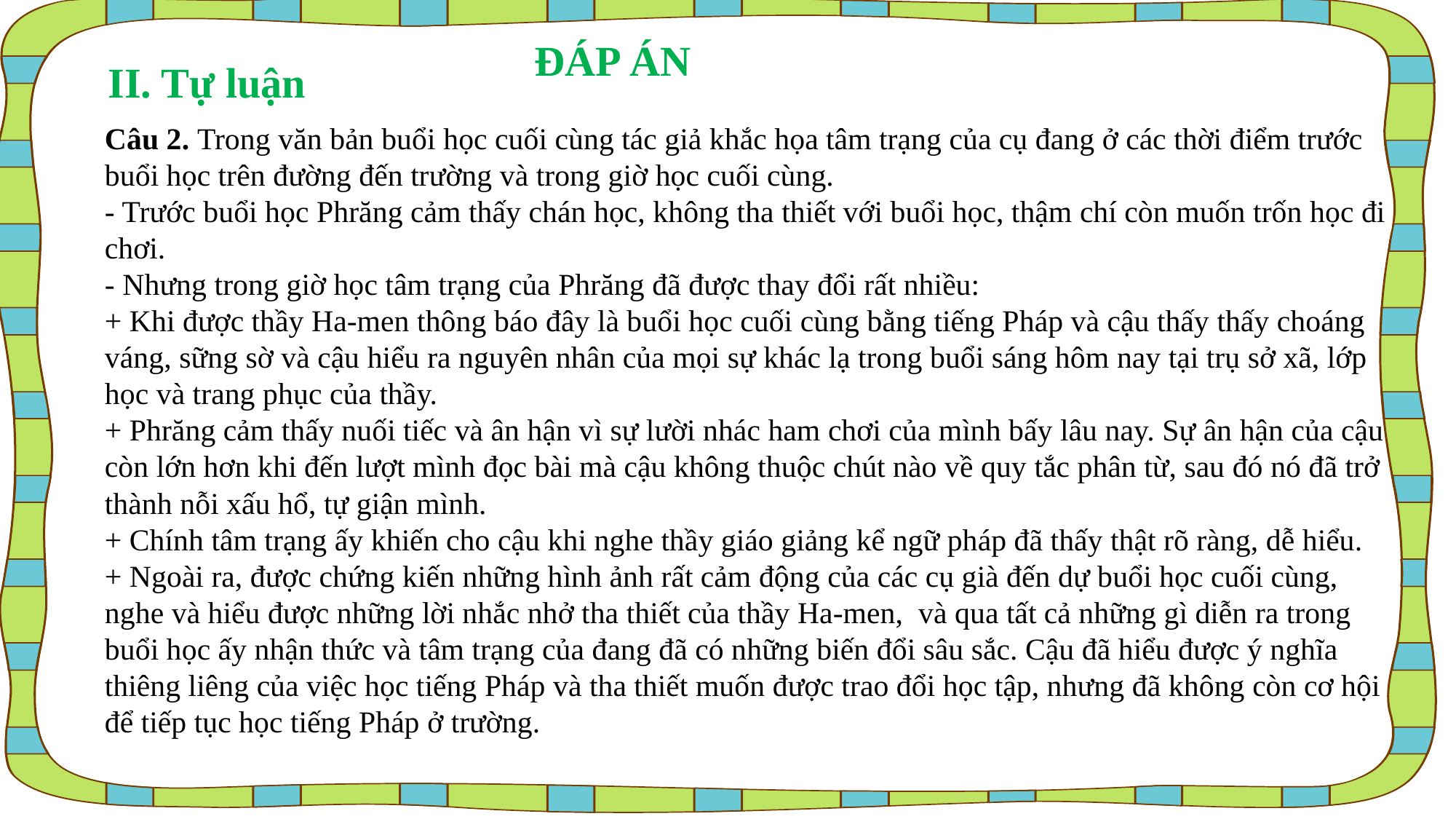

ĐÁP ÁN
II. Tự luận
Câu 2. Trong văn bản buổi học cuối cùng tác giả khắc họa tâm trạng của cụ đang ở các thời điểm trước buổi học trên đường đến trường và trong giờ học cuối cùng.
- Trước buổi học Phrăng cảm thấy chán học, không tha thiết với buổi học, thậm chí còn muốn trốn học đi chơi.
- Nhưng trong giờ học tâm trạng của Phrăng đã được thay đổi rất nhiều:
+ Khi được thầy Ha-men thông báo đây là buổi học cuối cùng bằng tiếng Pháp và cậu thấy thấy choáng váng, sững sờ và cậu hiểu ra nguyên nhân của mọi sự khác lạ trong buổi sáng hôm nay tại trụ sở xã, lớp học và trang phục của thầy.
+ Phrăng cảm thấy nuối tiếc và ân hận vì sự lười nhác ham chơi của mình bấy lâu nay. Sự ân hận của cậu còn lớn hơn khi đến lượt mình đọc bài mà cậu không thuộc chút nào về quy tắc phân từ, sau đó nó đã trở thành nỗi xấu hổ, tự giận mình.
+ Chính tâm trạng ấy khiến cho cậu khi nghe thầy giáo giảng kể ngữ pháp đã thấy thật rõ ràng, dễ hiểu.
+ Ngoài ra, được chứng kiến những hình ảnh rất cảm động của các cụ già đến dự buổi học cuối cùng, nghe và hiểu được những lời nhắc nhở tha thiết của thầy Ha-men,  và qua tất cả những gì diễn ra trong buổi học ấy nhận thức và tâm trạng của đang đã có những biến đổi sâu sắc. Cậu đã hiểu được ý nghĩa thiêng liêng của việc học tiếng Pháp và tha thiết muốn được trao đổi học tập, nhưng đã không còn cơ hội để tiếp tục học tiếng Pháp ở trường.